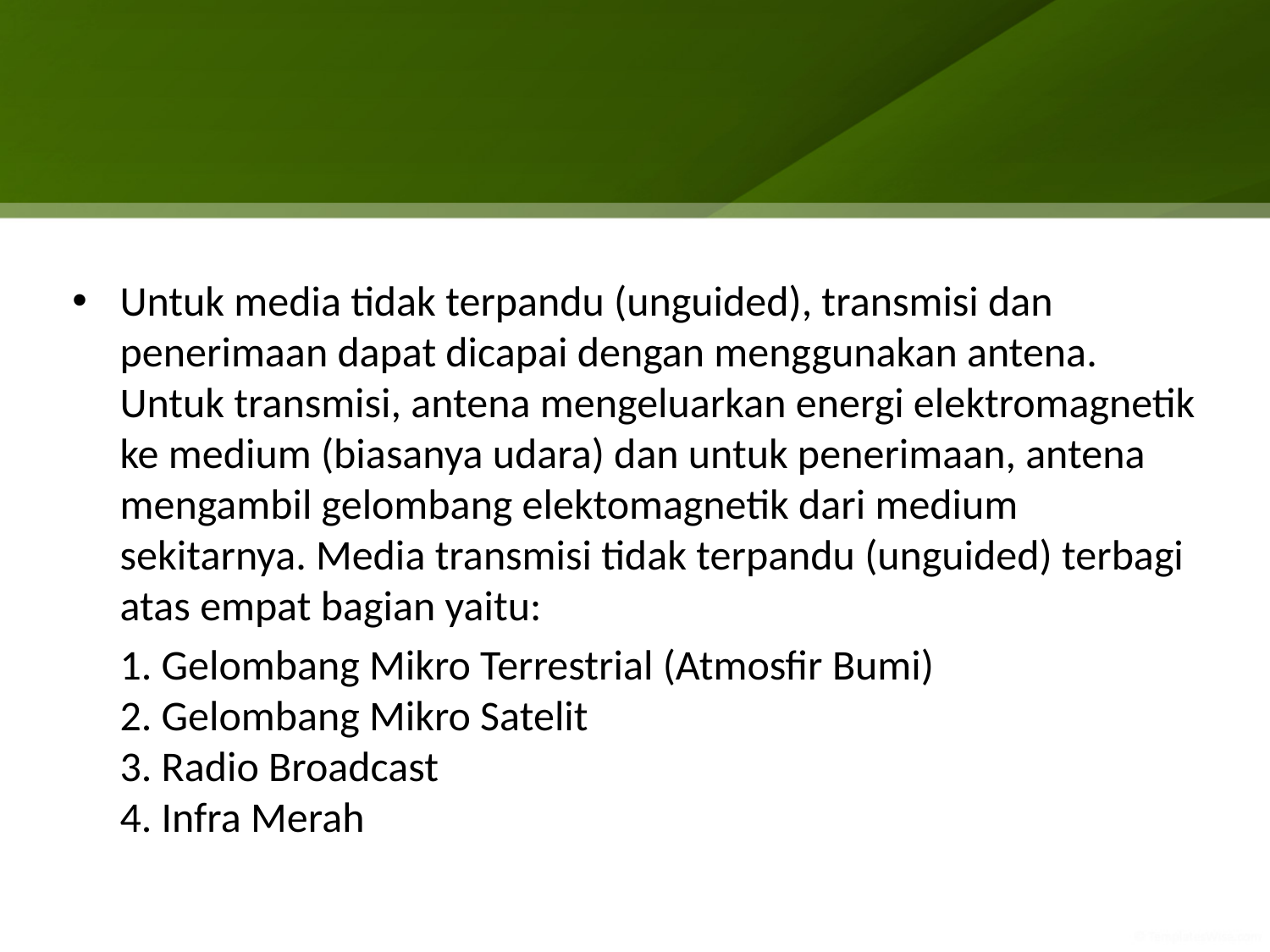

#
Untuk media tidak terpandu (unguided), transmisi dan penerimaan dapat dicapai dengan menggunakan antena. Untuk transmisi, antena mengeluarkan energi elektromagnetik ke medium (biasanya udara) dan untuk penerimaan, antena mengambil gelombang elektomagnetik dari medium sekitarnya. Media transmisi tidak terpandu (unguided) terbagi atas empat bagian yaitu:
	1. Gelombang Mikro Terrestrial (Atmosfir Bumi)
2. Gelombang Mikro Satelit
3. Radio Broadcast
4. Infra Merah